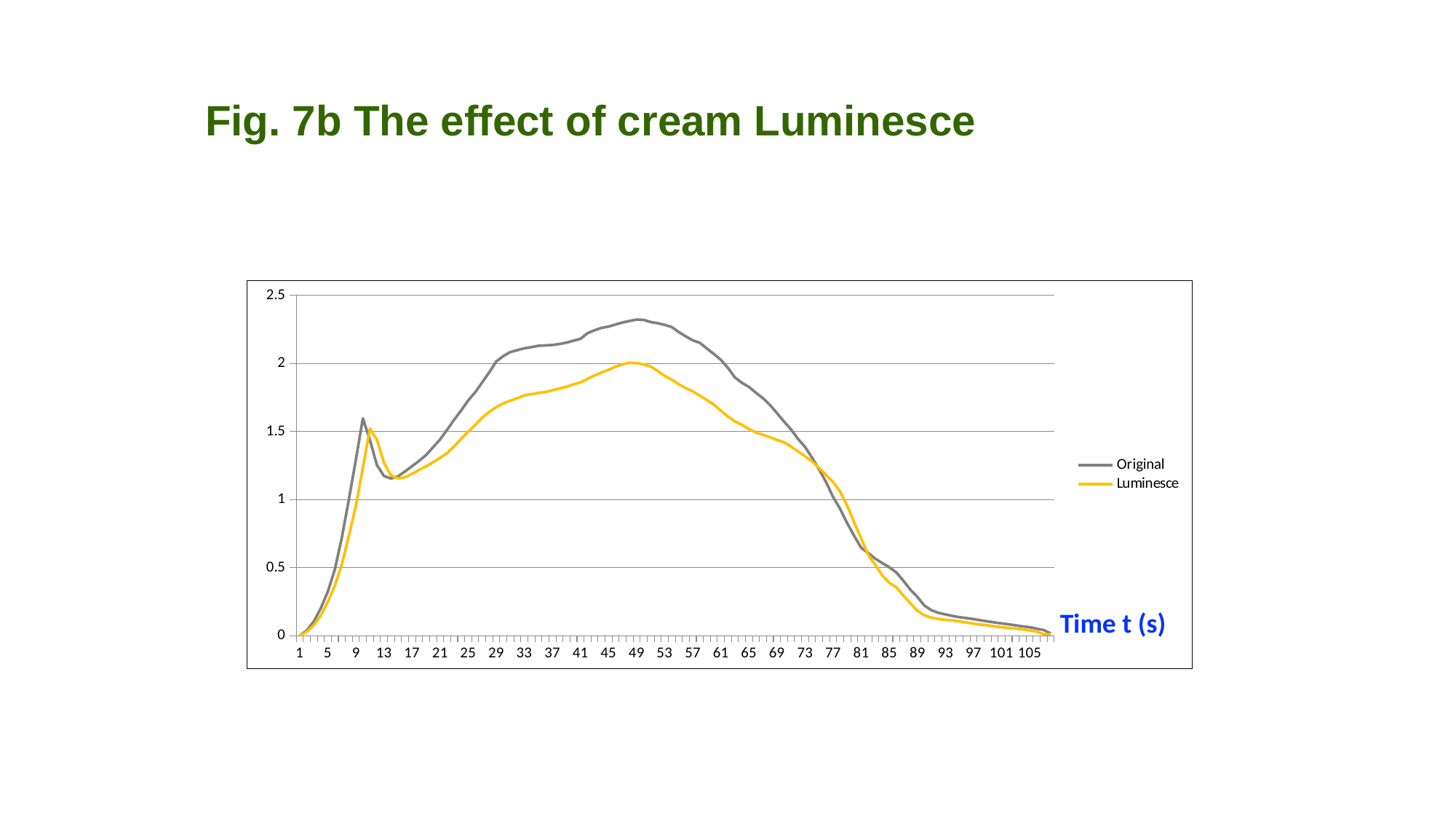

Fig. 7b The effect of cream Luminesce

### Chart

| Category | Original | Luminesce |
|---|---|---|
Time t (s)